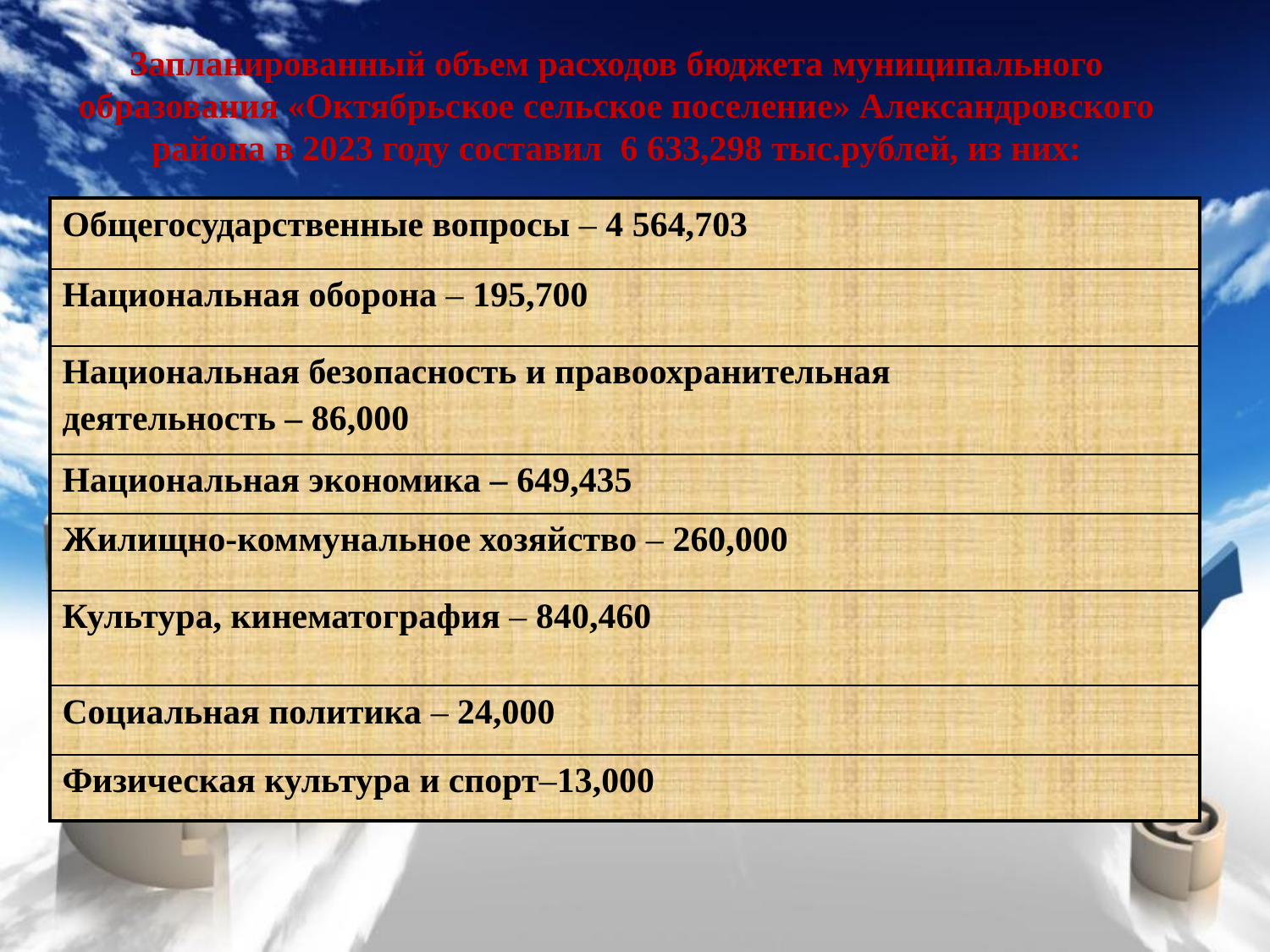

# Запланированный объем расходов бюджета муниципального образования «Октябрьское сельское поселение» Александровского района в 2023 году составил  6 633,298 тыс.рублей, из них:
| Общегосударственные вопросы – 4 564,703 |
| --- |
| Национальная оборона – 195,700 |
| Национальная безопасность и правоохранительная деятельность – 86,000 |
| Национальная экономика – 649,435 |
| Жилищно-коммунальное хозяйство – 260,000 |
| Культура, кинематография – 840,460 |
| Социальная политика – 24,000 |
| Физическая культура и спорт–13,000 |